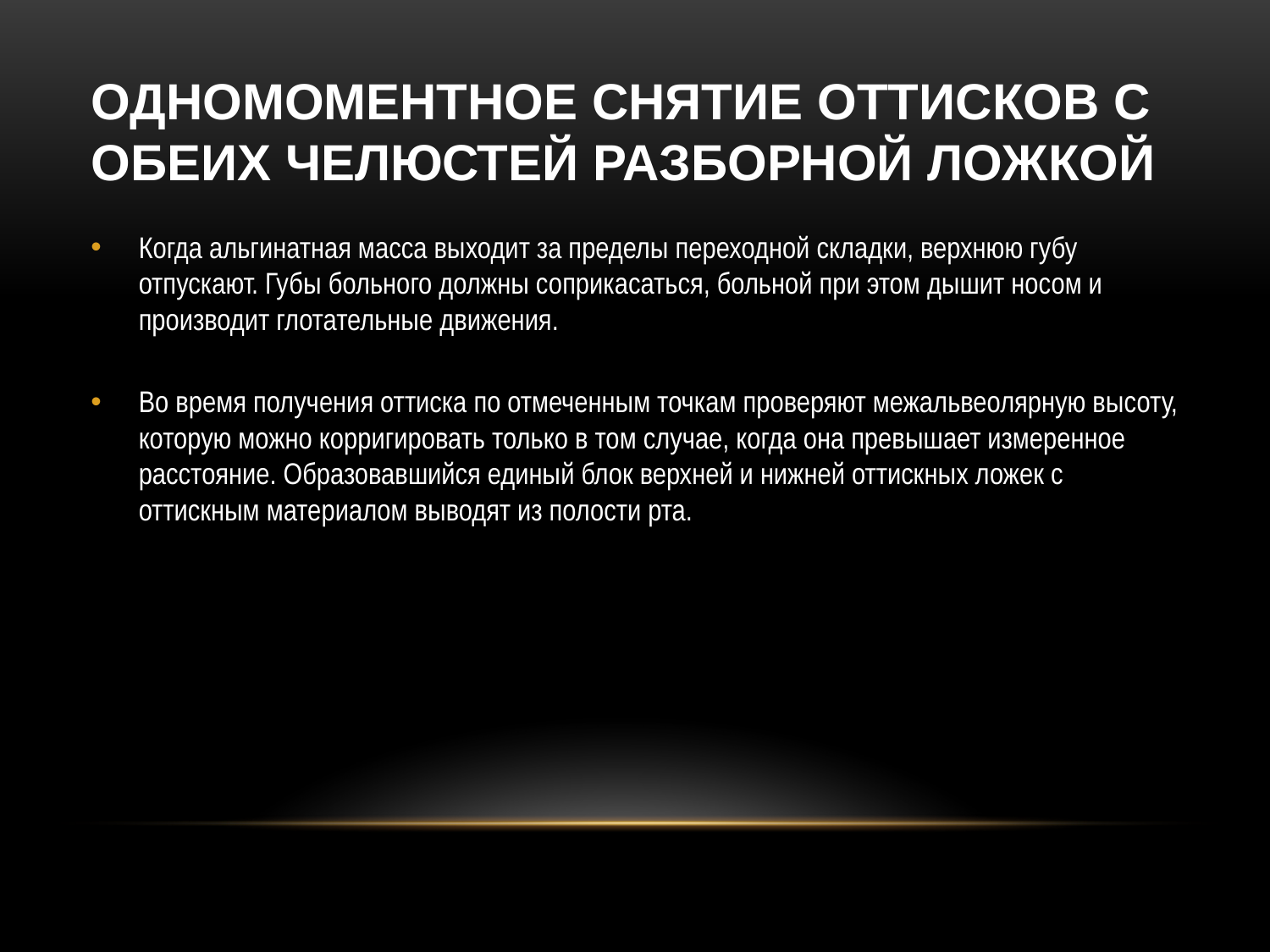

# Одномоментное снятие оттисков с обеих челюстей разборной ложкой
Когда альгинатная масса выходит за пределы переходной складки, верхнюю губу отпускают. Губы больного должны соприкасаться, больной при этом дышит носом и производит глотательные движения.
Во время получения оттиска по отмеченным точкам проверяют межальвеолярную высоту, которую можно корригировать только в том случае, когда она превышает измеренное расстояние. Образовавшийся единый блок верхней и нижней оттискных ложек с оттискным материалом выводят из полости рта.